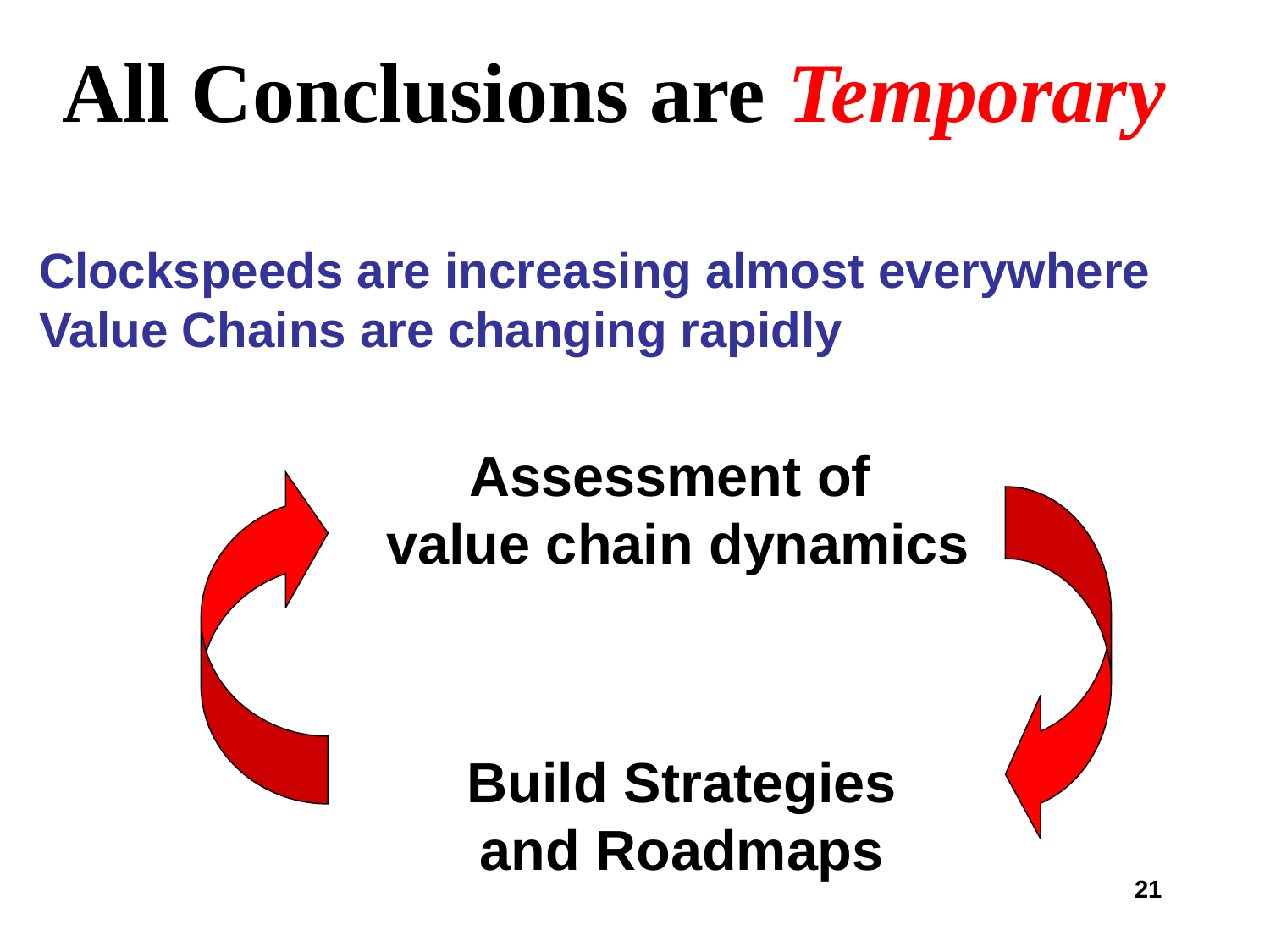

All Conclusions are Temporary
Clockspeeds are increasing almost everywhere
Value Chains are changing rapidly
Assessment of
value chain dynamics

Build Strategies
and Roadmaps
21